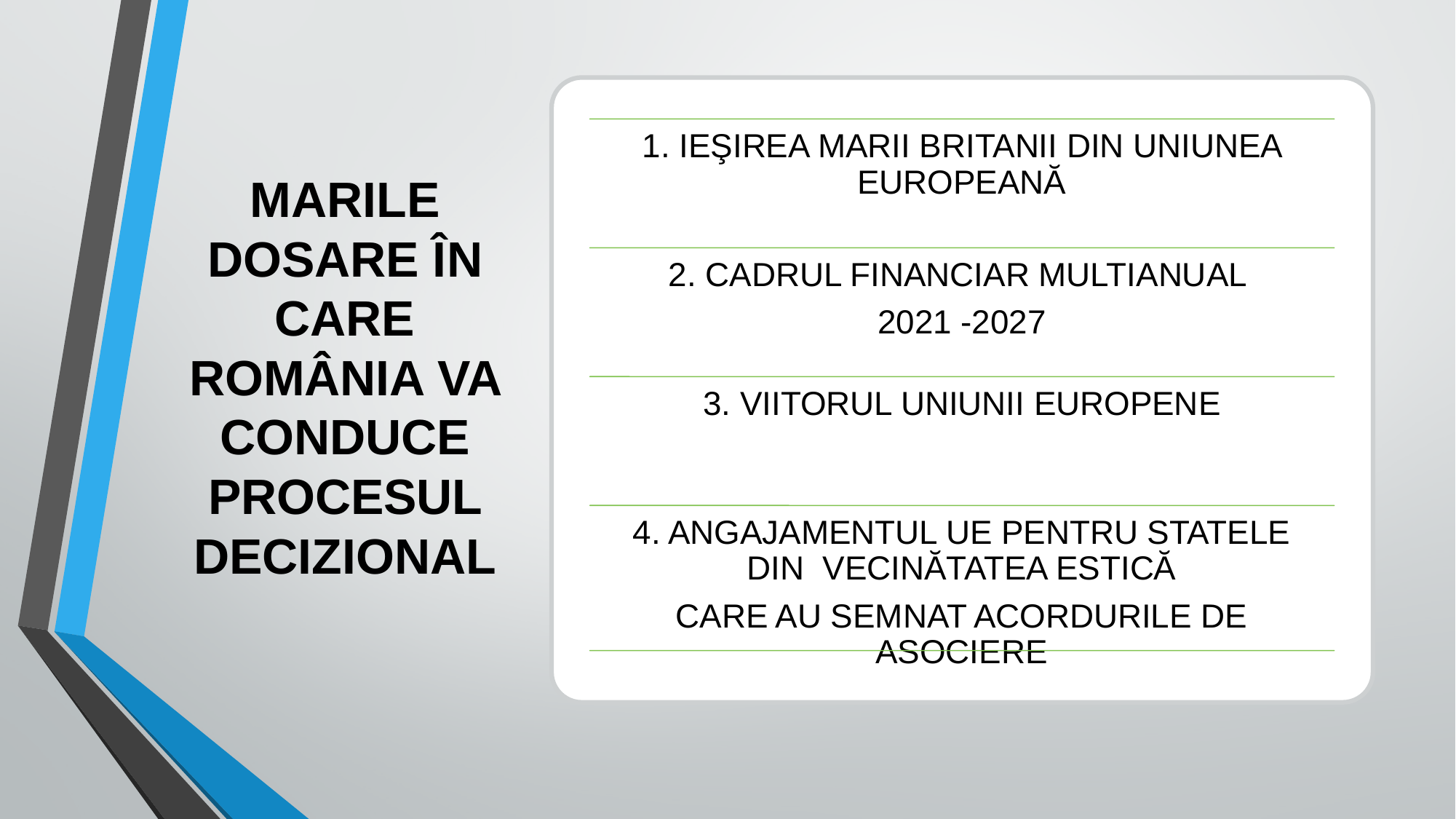

1. IEŞIREA MARII BRITANII DIN UNIUNEA EUROPEANĂ
2. CADRUL FINANCIAR MULTIANUAL
2021 -2027
3. VIITORUL UNIUNII EUROPENE
4. ANGAJAMENTUL UE PENTRU STATELE DIN  VECINĂTATEA ESTICĂ
CARE AU SEMNAT ACORDURILE DE ASOCIERE

# MARILE DOSARE ÎN CARE ROMÂNIA VA CONDUCE PROCESUL DECIZIONAL